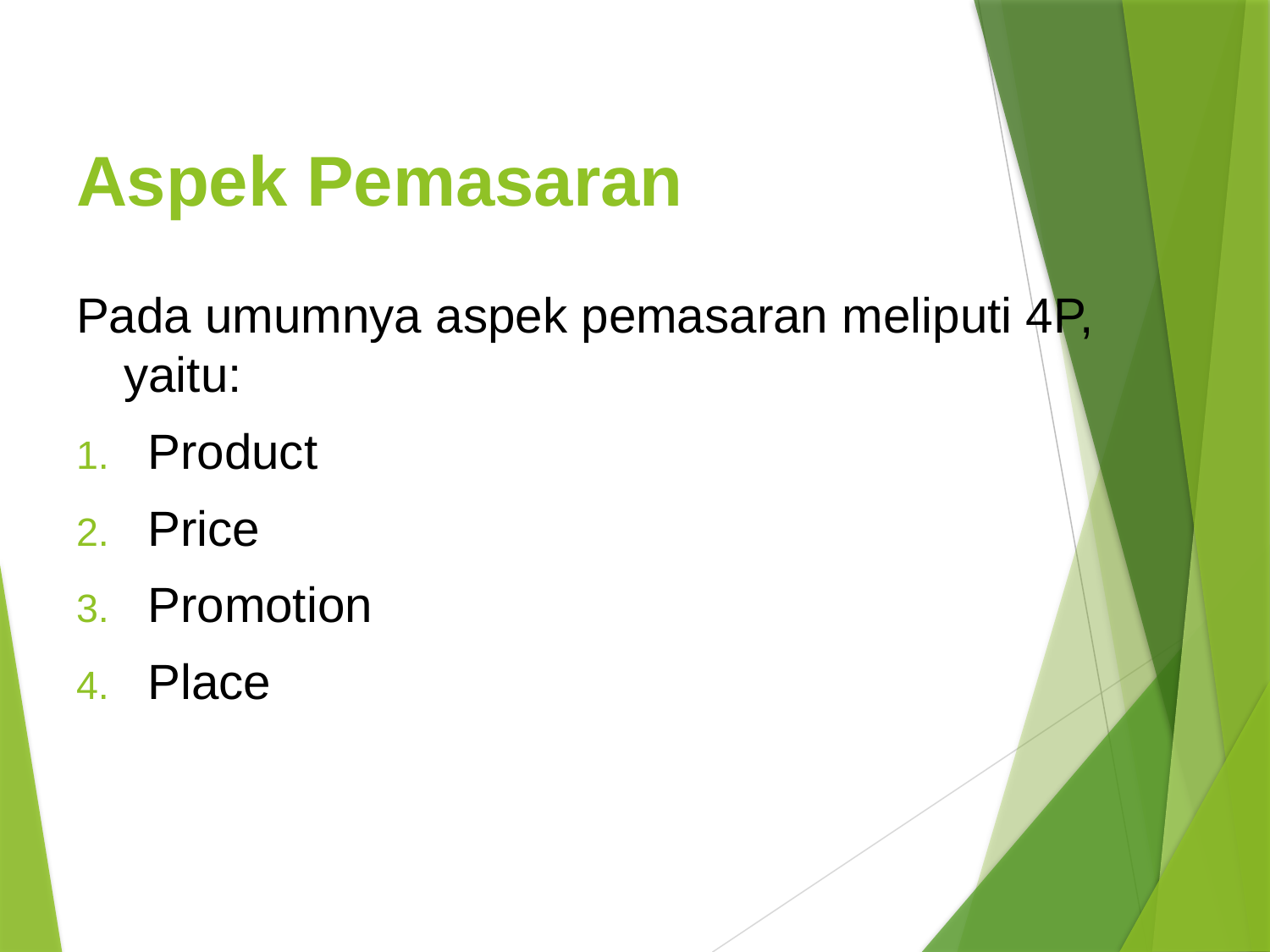

# Aspek Pemasaran
Pada umumnya aspek pemasaran meliputi 4P, yaitu:
Product
Price
Promotion
Place